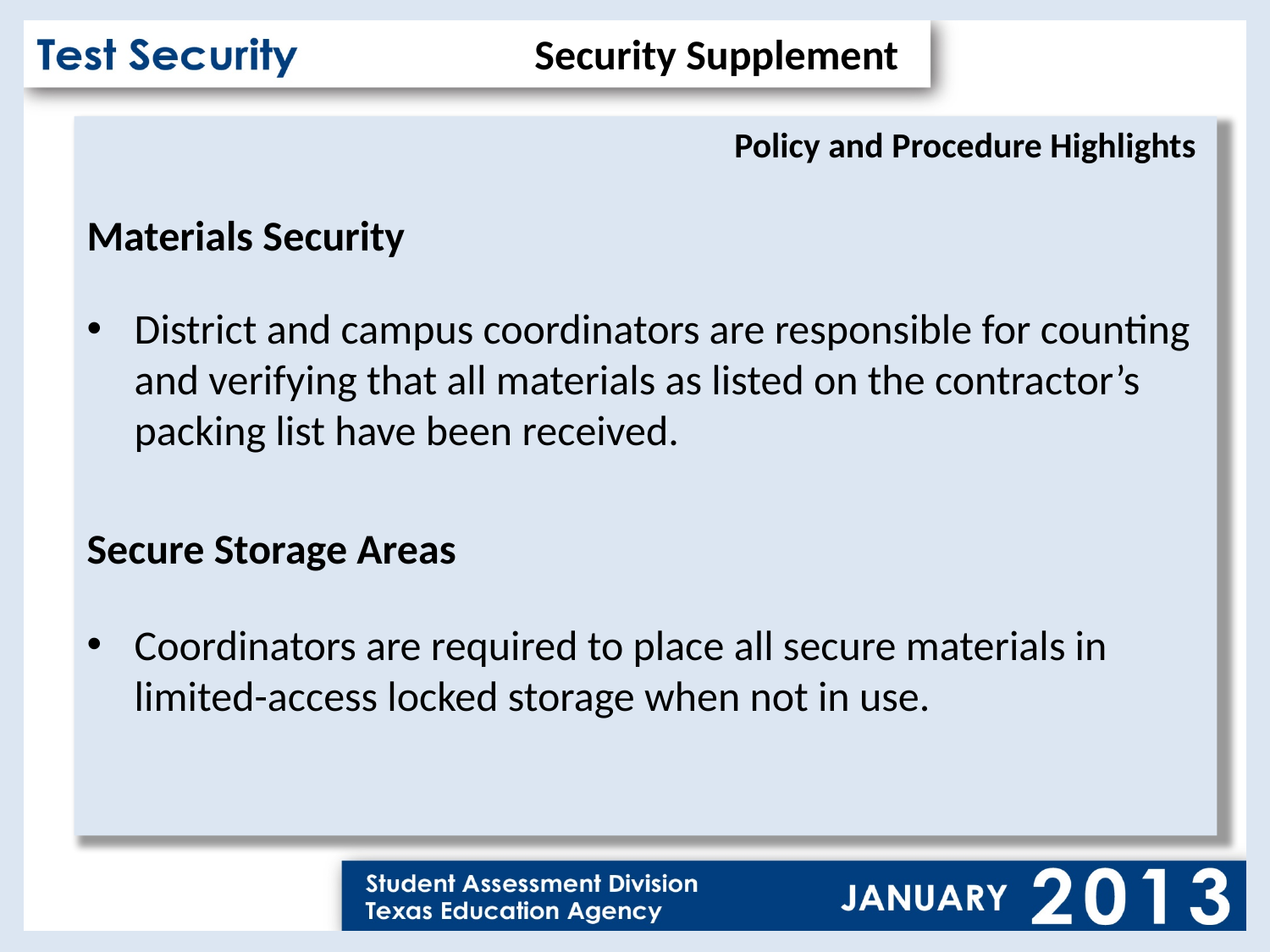

Security Supplement
Policy and Procedure Highlights

Materials Security

District and campus coordinators are responsible for counting and verifying that all materials as listed on the contractor’s packing list have been received.

Secure Storage Areas

Coordinators are required to place all secure materials in  limited-access locked storage when not in use.